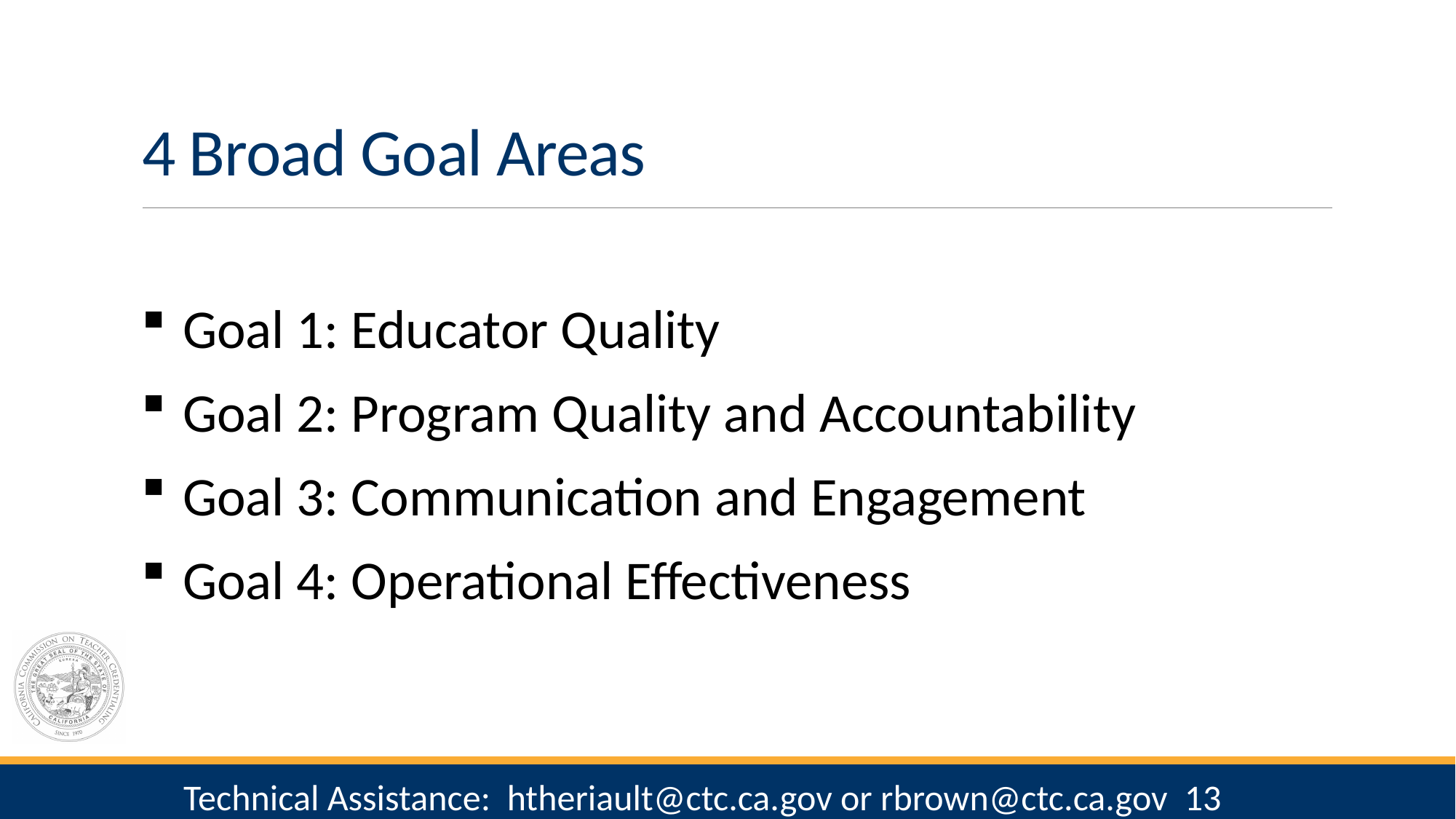

# 4 Broad Goal Areas
Goal 1: Educator Quality
Goal 2: Program Quality and Accountability
Goal 3: Communication and Engagement
Goal 4: Operational Effectiveness
13